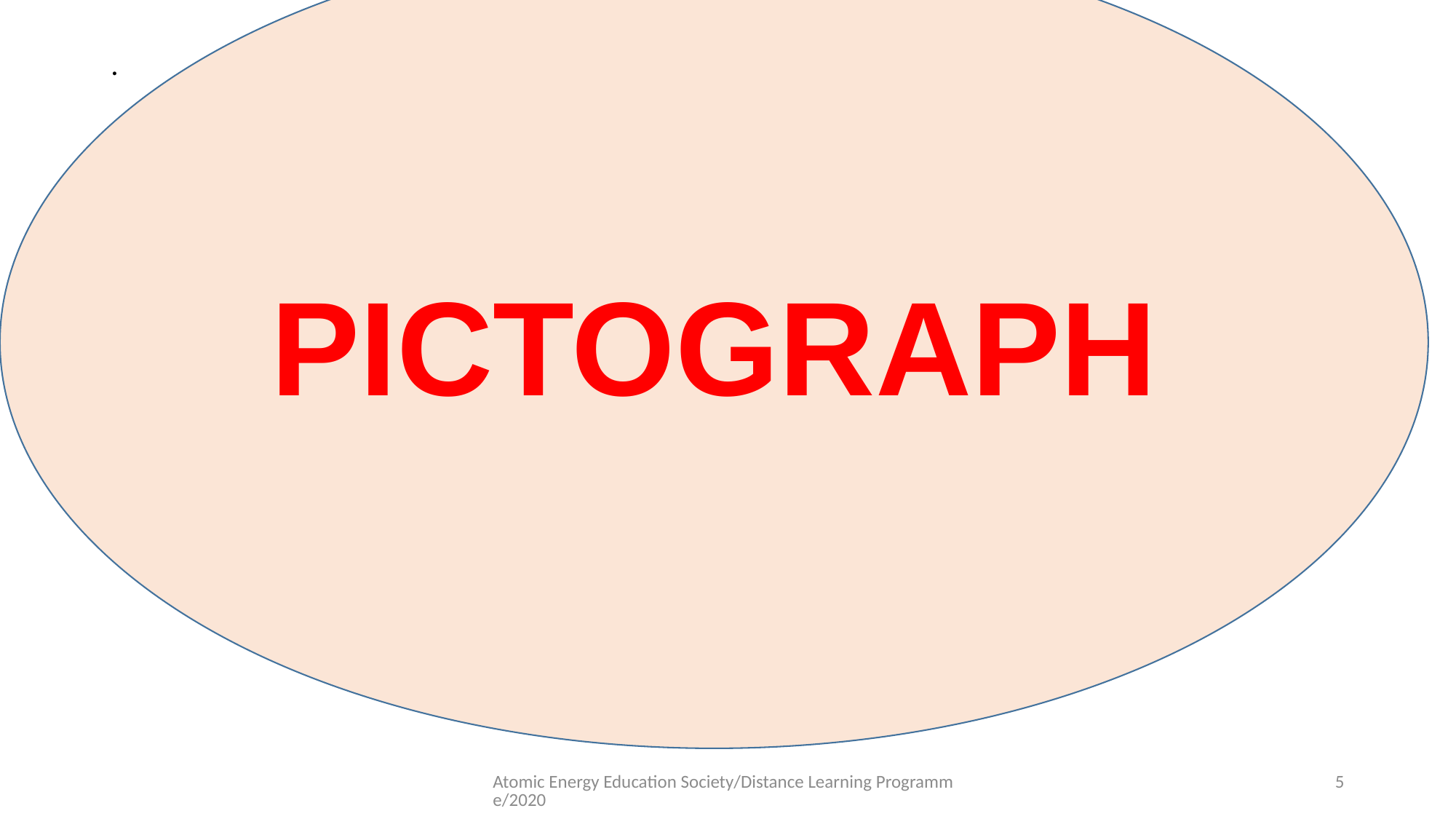

PICTOGRAPH
# .

Atomic Energy Education Society/Distance Learning Programme/2020
5